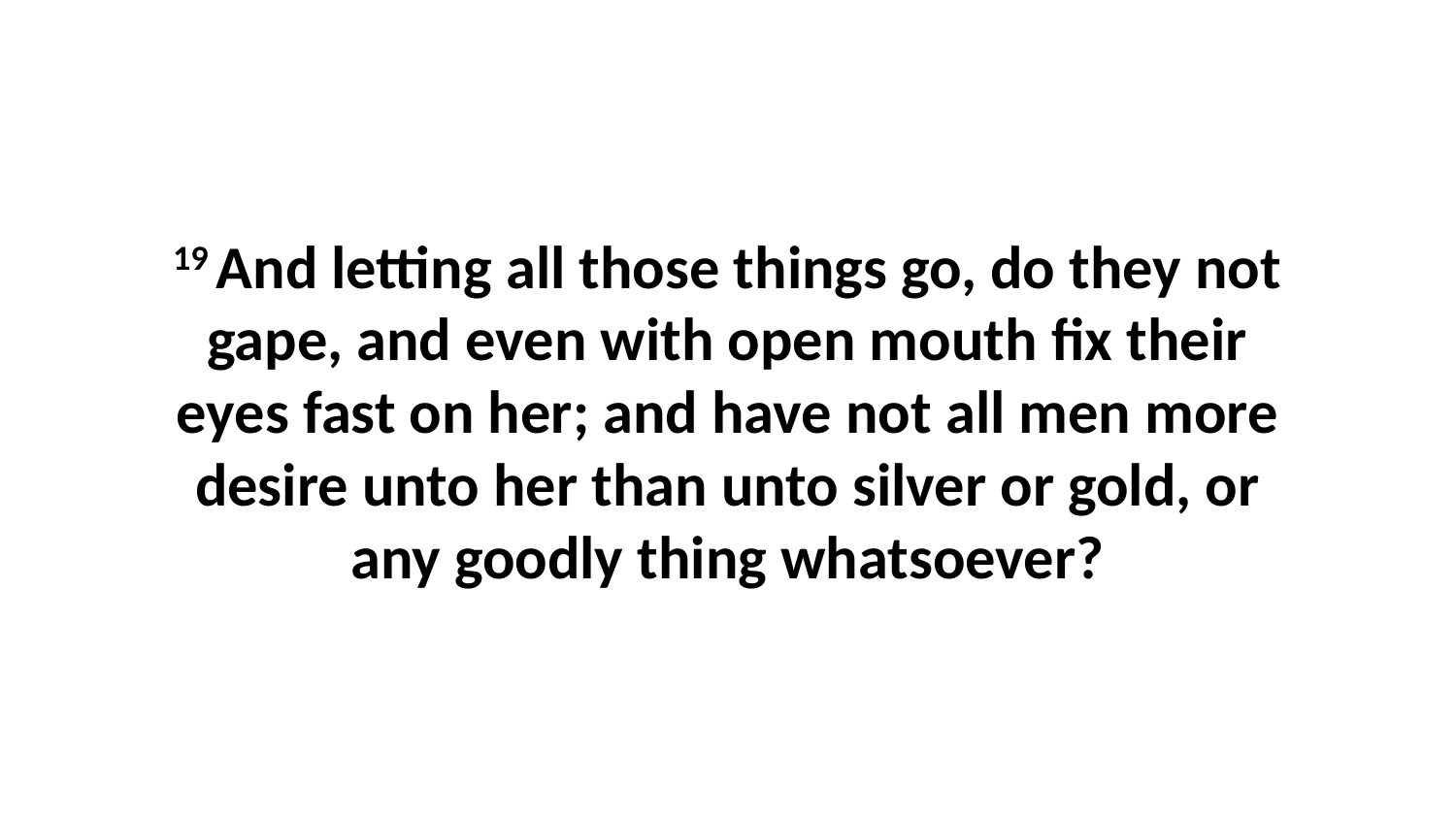

19 And letting all those things go, do they not gape, and even with open mouth fix their eyes fast on her; and have not all men more desire unto her than unto silver or gold, or any goodly thing whatsoever?